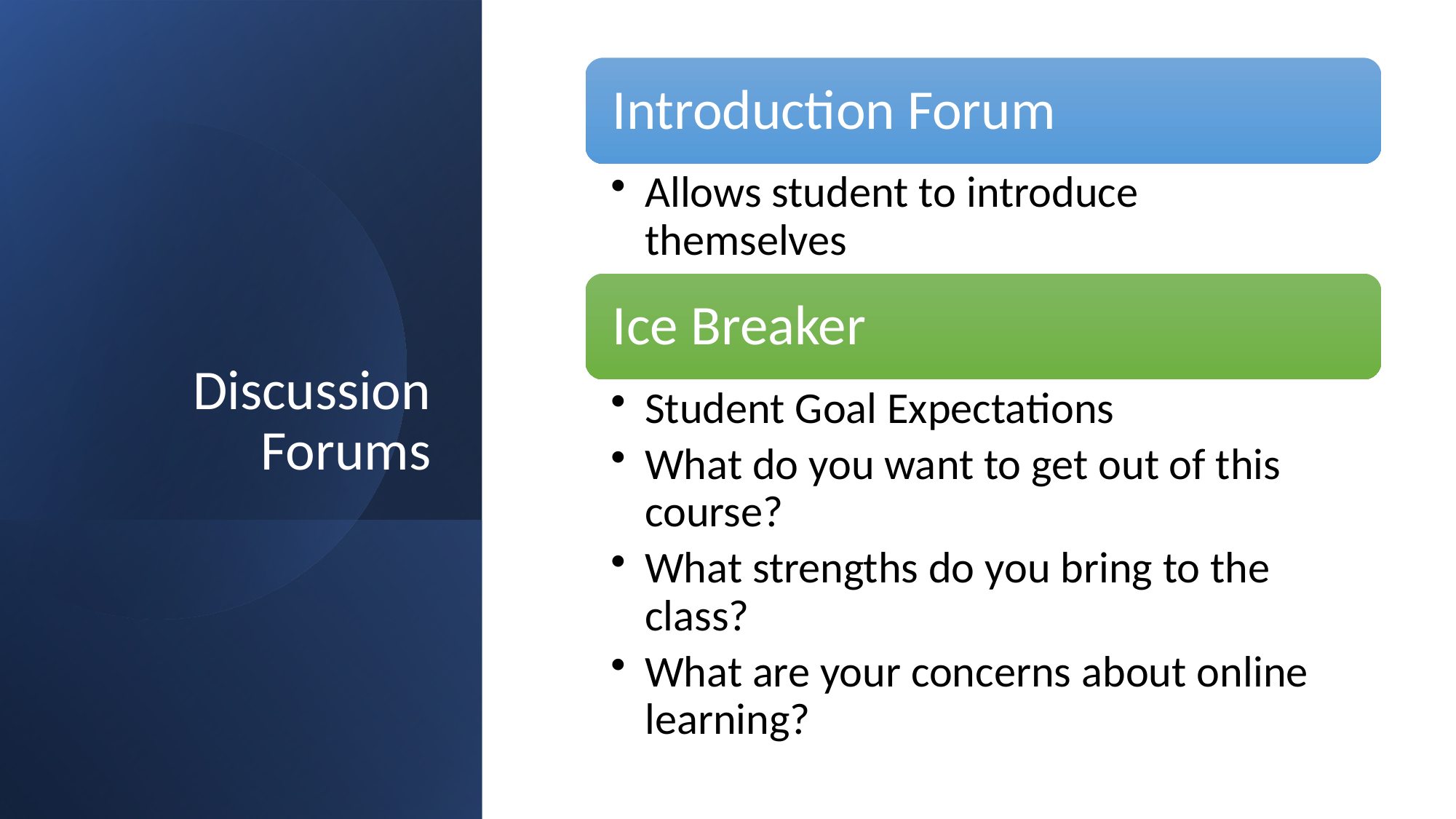

Introduction Forum
Allows student to introduce themselves
Ice Breaker
Student Goal Expectations
What do you want to get out of this course?
What strengths do you bring to the class?
What are your concerns about online learning?

# Discussion Forums